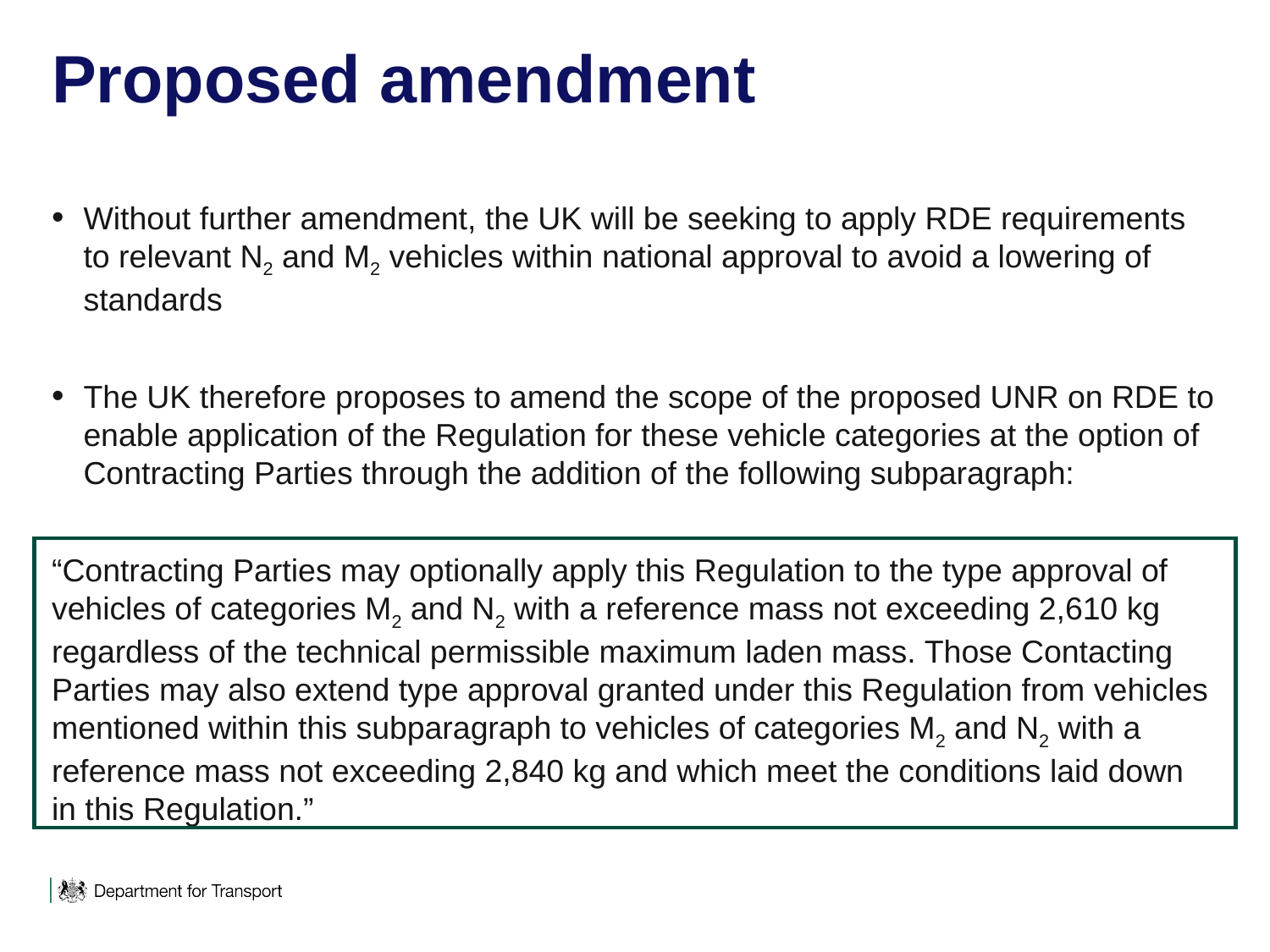

# Proposed amendment
Without further amendment, the UK will be seeking to apply RDE requirements to relevant N2 and M2 vehicles within national approval to avoid a lowering of standards

The UK therefore proposes to amend the scope of the proposed UNR on RDE to enable application of the Regulation for these vehicle categories at the option of Contracting Parties through the addition of the following subparagraph:

“Contracting Parties may optionally apply this Regulation to the type approval of vehicles of categories M2 and N2 with a reference mass not exceeding 2,610 kg regardless of the technical permissible maximum laden mass. Those Contacting Parties may also extend type approval granted under this Regulation from vehicles mentioned within this subparagraph to vehicles of categories M2 and N2 with a reference mass not exceeding 2,840 kg and which meet the conditions laid down in this Regulation.”